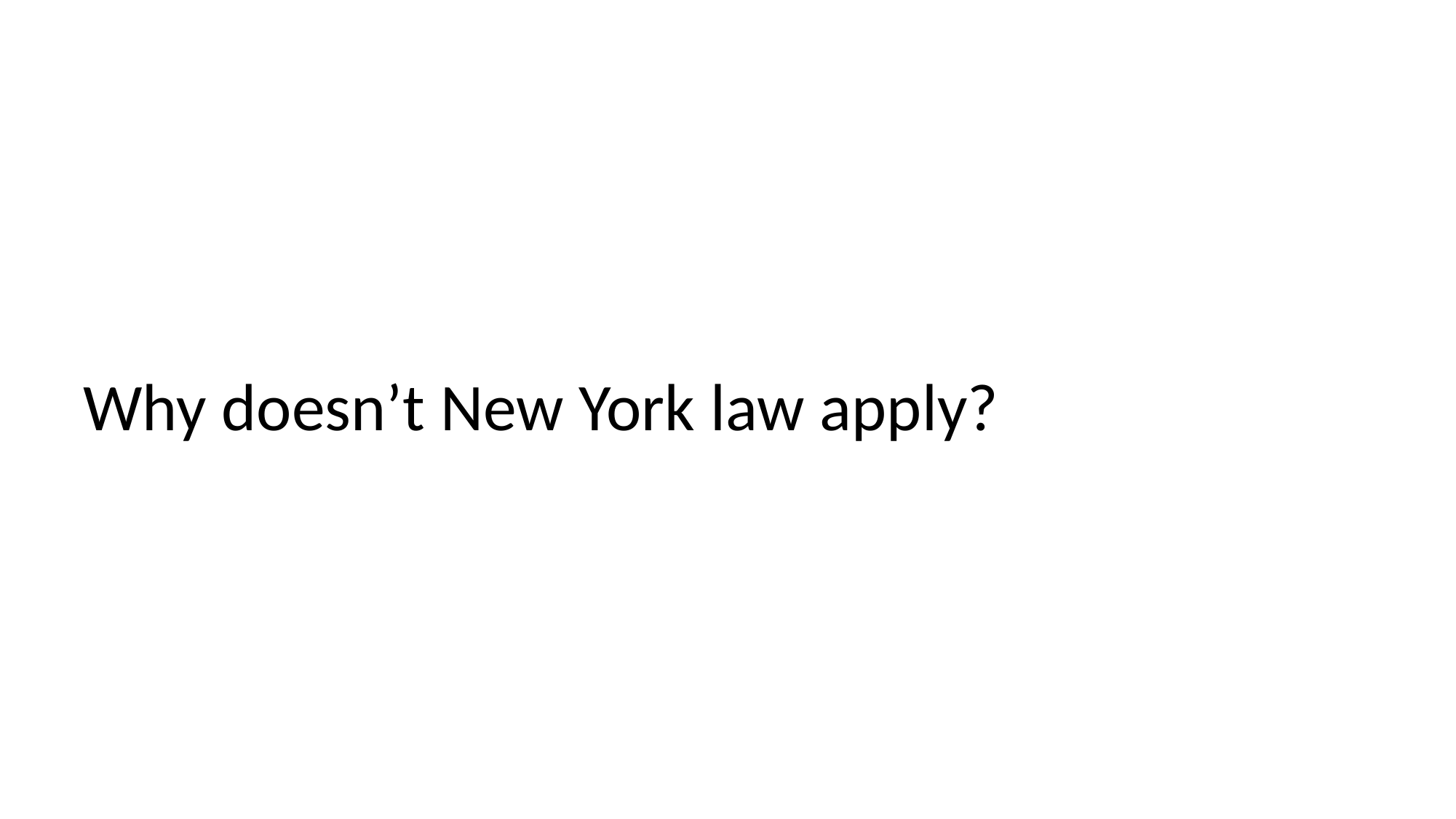

# Why doesn’t New York law apply?